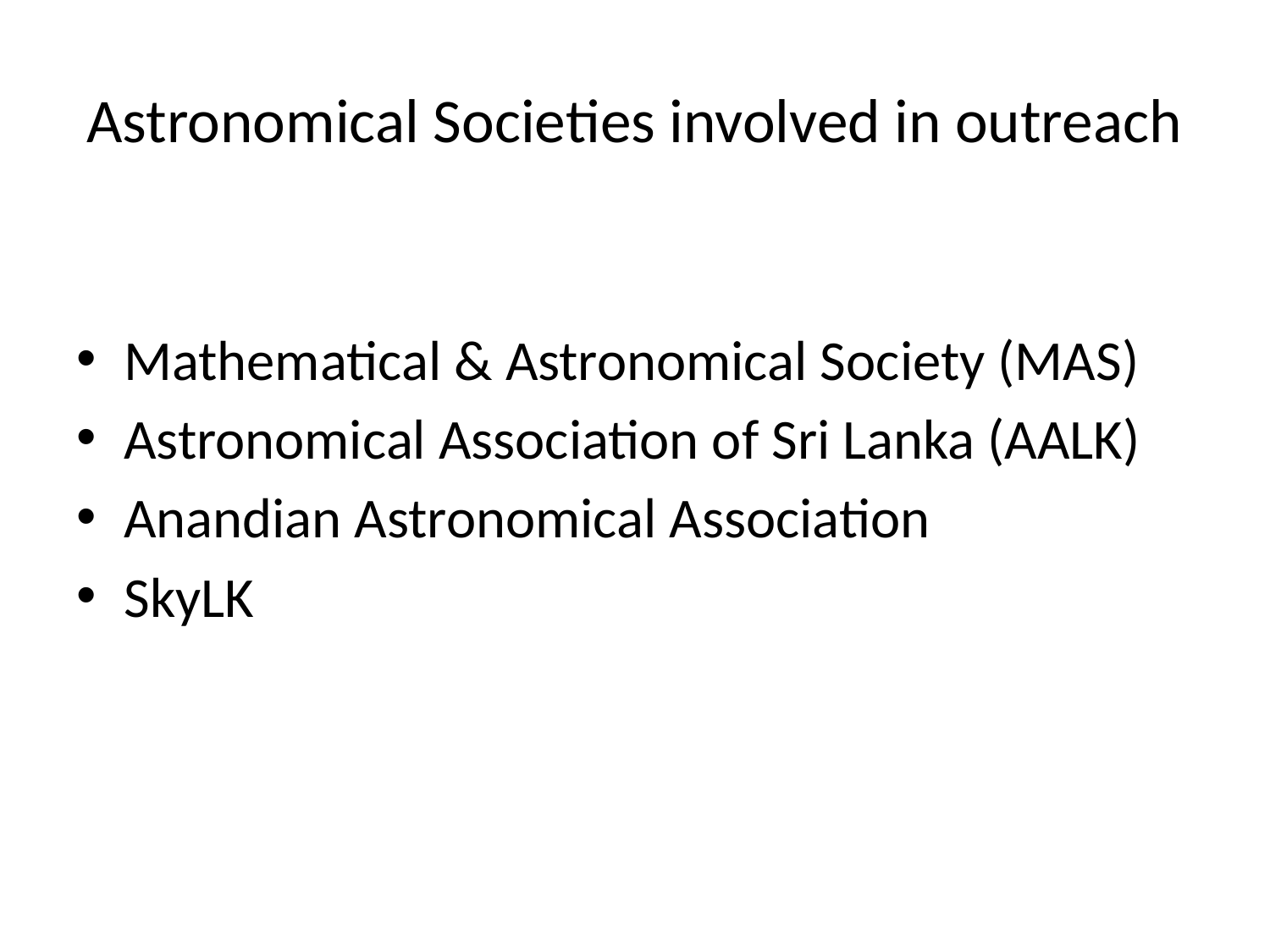

# Astronomical Societies involved in outreach
Mathematical & Astronomical Society (MAS)
Astronomical Association of Sri Lanka (AALK)
Anandian Astronomical Association
SkyLK